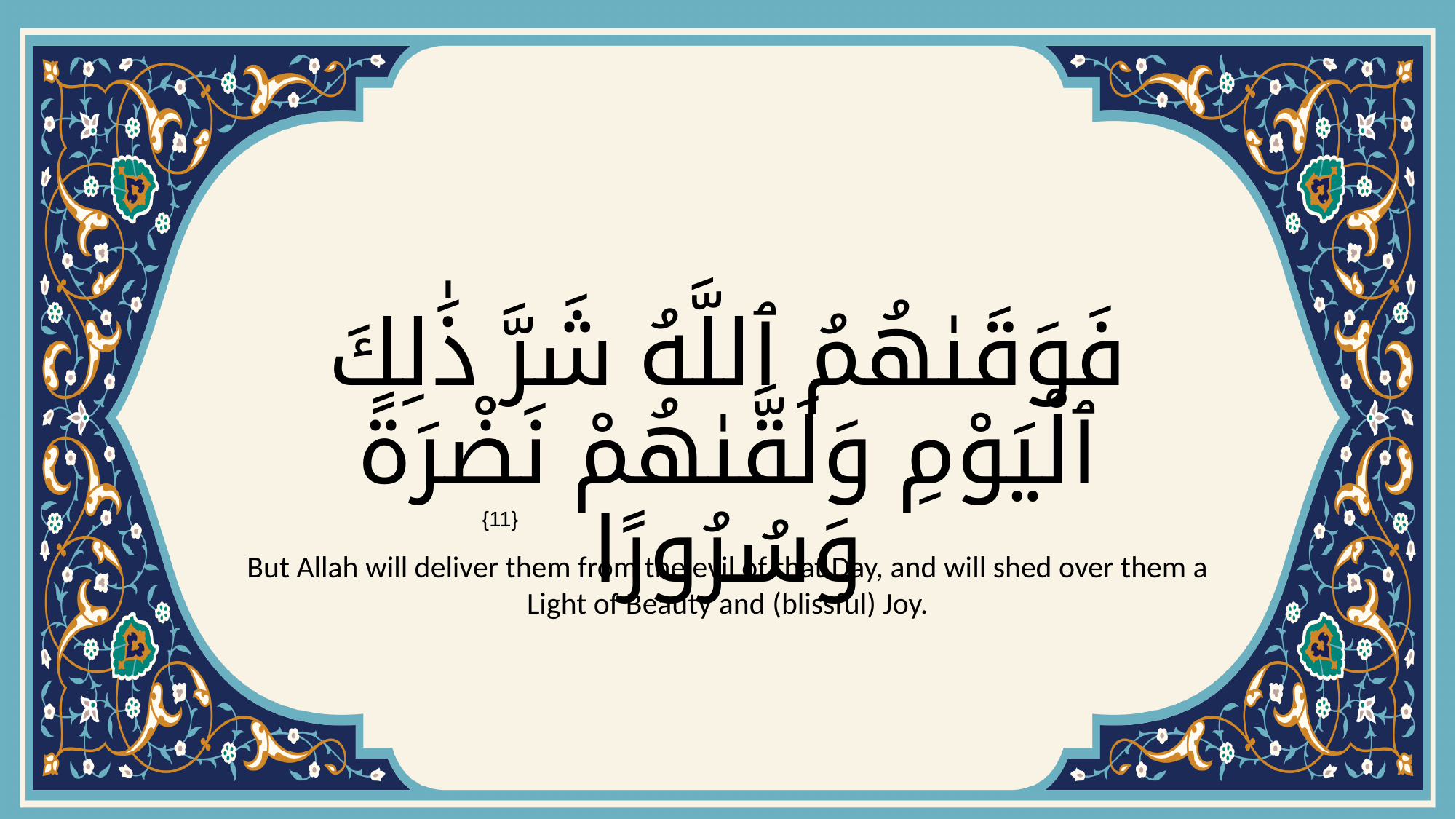

# فَوَقَىٰهُمُ ٱللَّهُ شَرَّ ذَٰلِكَ ٱلْيَوْمِ وَلَقَّىٰهُمْ نَضْرَةً وَسُرُورًا
{11}
But Allah will deliver them from the evil of that Day, and will shed over them a Light of Beauty and (blissful) Joy.